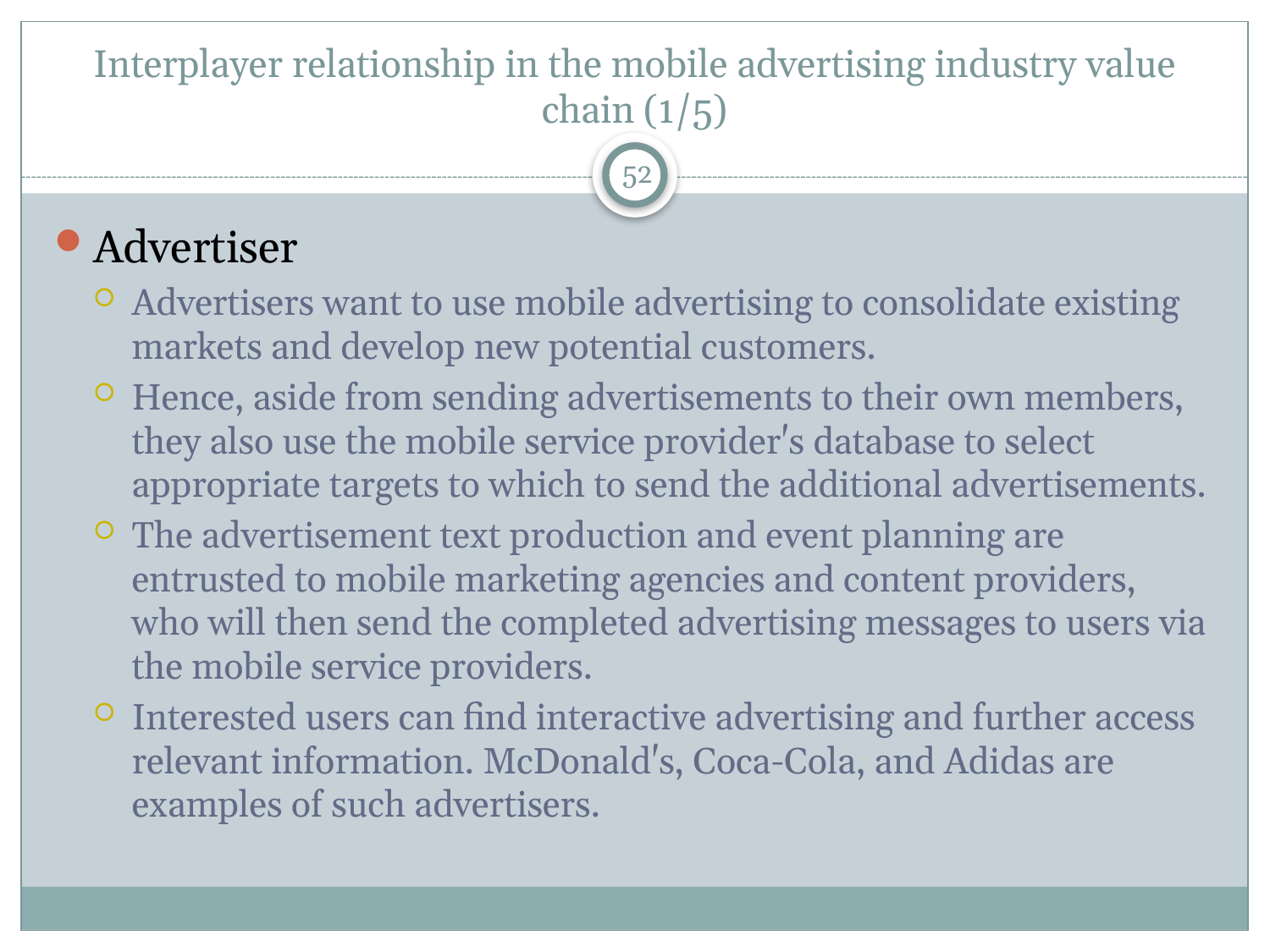

# Interplayer relationship in the mobile advertising industry value chain (1/5)
52
Advertiser
Advertisers want to use mobile advertising to consolidate existing markets and develop new potential customers.
Hence, aside from sending advertisements to their own members, they also use the mobile service provider's database to select appropriate targets to which to send the additional advertisements.
The advertisement text production and event planning are entrusted to mobile marketing agencies and content providers, who will then send the completed advertising messages to users via the mobile service providers.
Interested users can find interactive advertising and further access relevant information. McDonald's, Coca-Cola, and Adidas are examples of such advertisers.